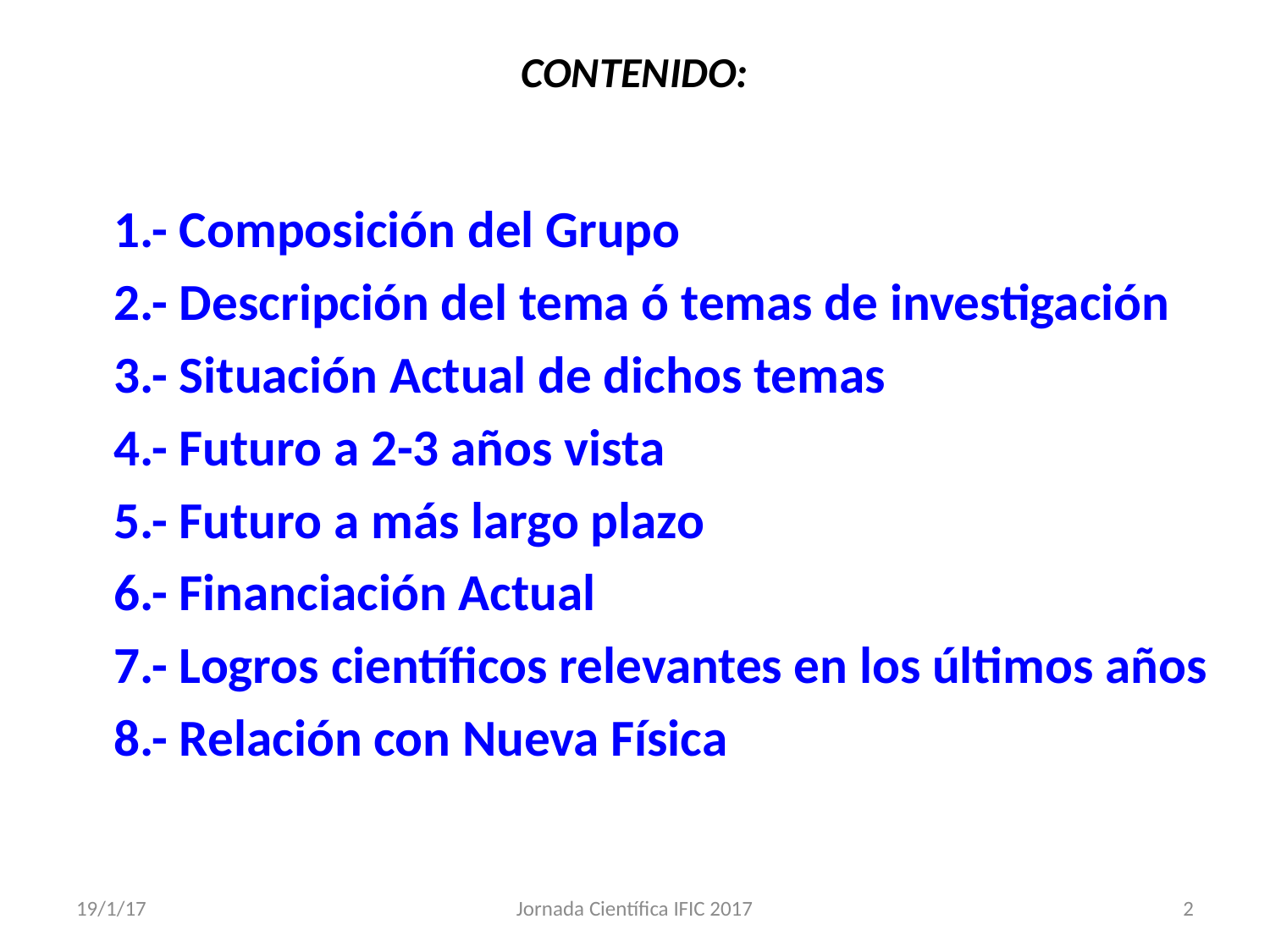

# CONTENIDO:
1.- Composición del Grupo
2.- Descripción del tema ó temas de investigación
3.- Situación Actual de dichos temas
4.- Futuro a 2-3 años vista
5.- Futuro a más largo plazo
6.- Financiación Actual
7.- Logros científicos relevantes en los últimos años
8.- Relación con Nueva Física
19/1/17
Jornada Científica IFIC 2017
2